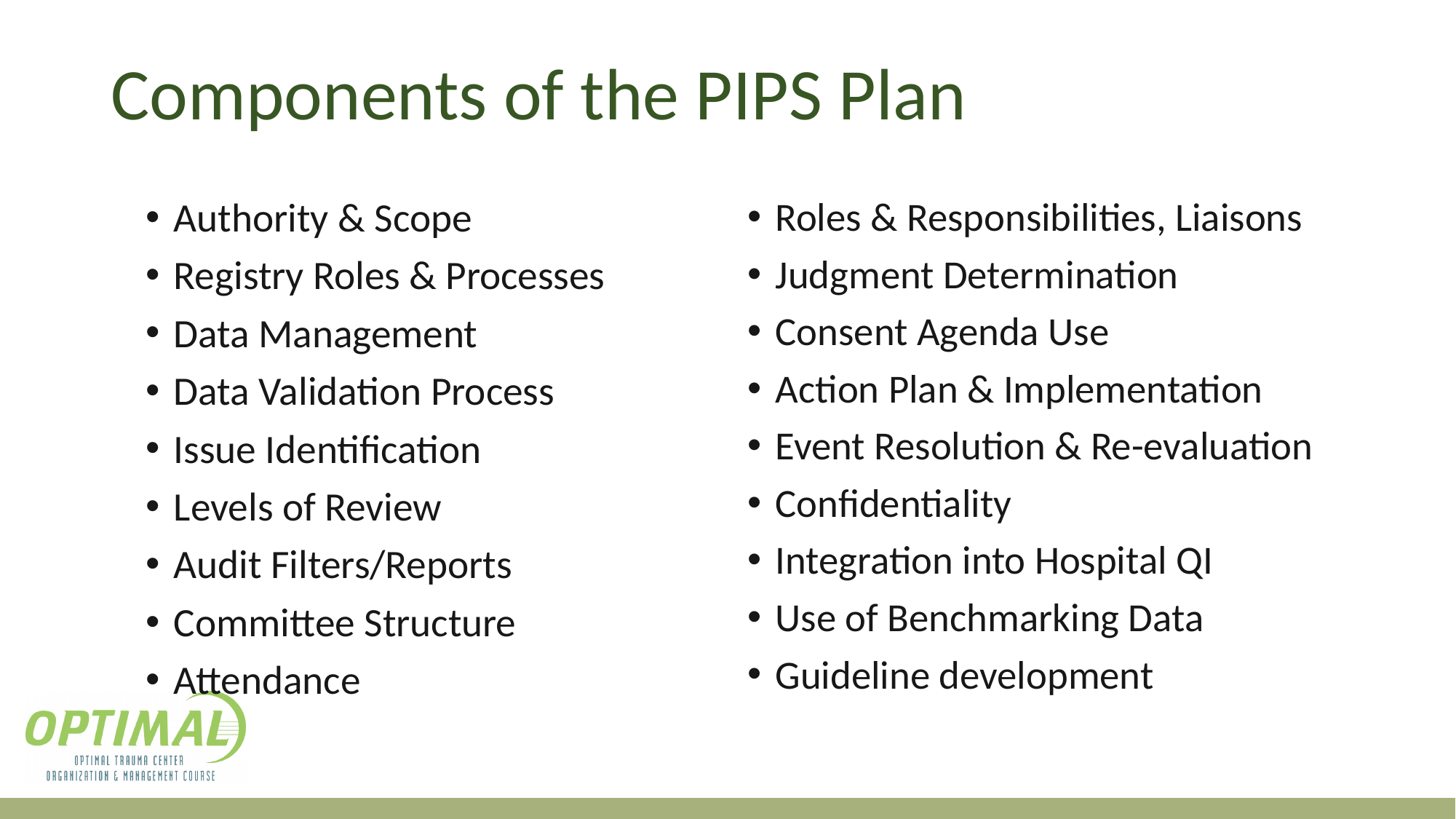

# Components of the PIPS Plan
Authority & Scope
Registry Roles & Processes
Data Management
Data Validation Process
Issue Identification
Levels of Review
Audit Filters/Reports
Committee Structure
Attendance
Roles & Responsibilities, Liaisons
Judgment Determination
Consent Agenda Use
Action Plan & Implementation
Event Resolution & Re-evaluation
Confidentiality
Integration into Hospital QI
Use of Benchmarking Data
Guideline development